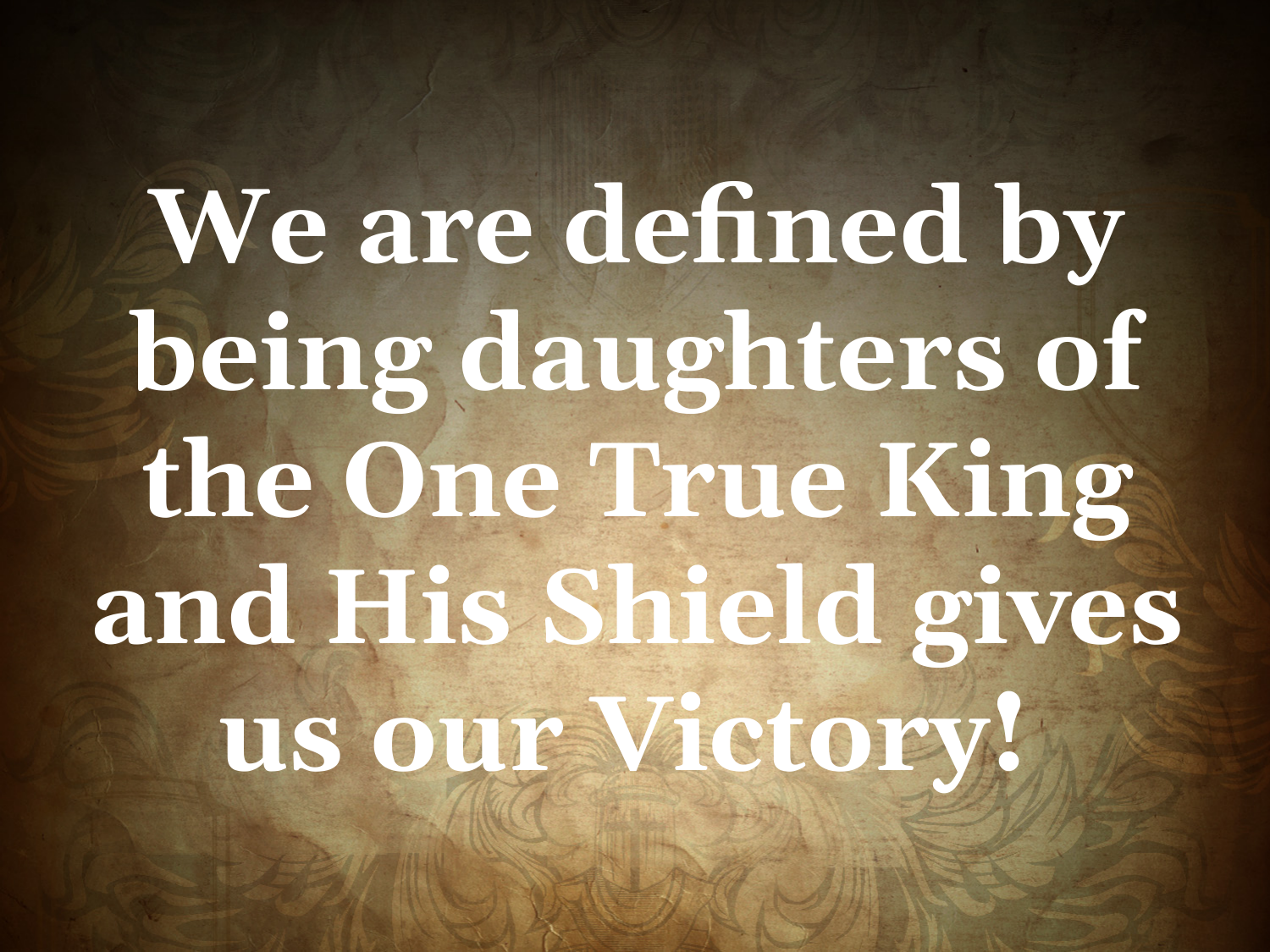

We are defined by being daughters of the One True King and His Shield gives us our Victory!